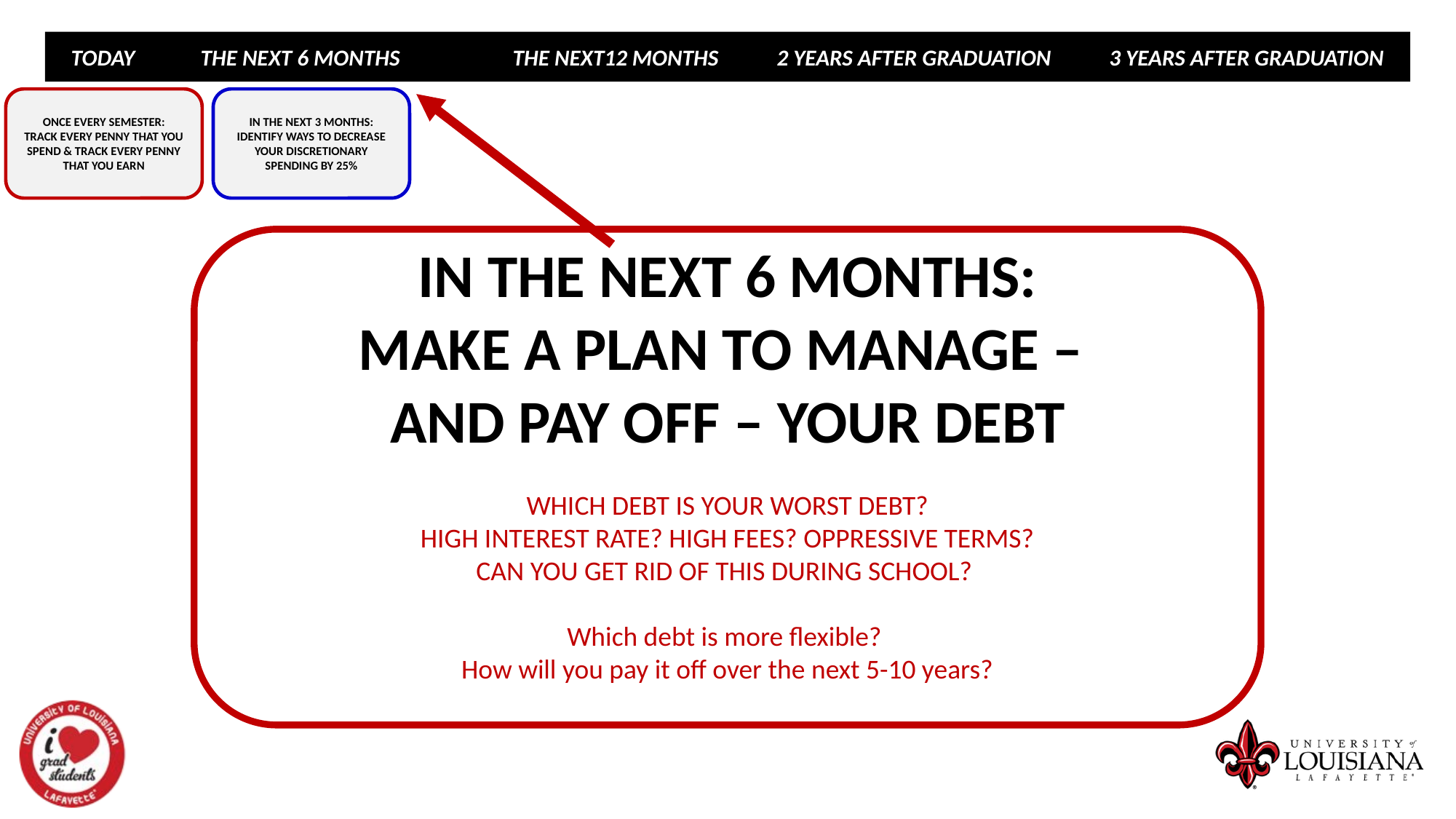

TODAY   	    THE NEXT 6 MONTHS	 THE NEXT12 MONTHS 	          2 YEARS AFTER GRADUATION	           3 YEARS AFTER GRADUATION
ONCE EVERY SEMESTER:
TRACK EVERY PENNY THAT YOU SPEND & TRACK EVERY PENNY THAT YOU EARN
IN THE NEXT 3 MONTHS:
IDENTIFY WAYS TO DECREASE YOUR DISCRETIONARY SPENDING BY 25%
IN THE NEXT 6 MONTHS:
MAKE A PLAN TO MANAGE –
AND PAY OFF – YOUR DEBT

WHICH DEBT IS YOUR WORST DEBT?
HIGH INTEREST RATE? HIGH FEES? OPPRESSIVE TERMS?
CAN YOU GET RID OF THIS DURING SCHOOL?
Which debt is more flexible?
How will you pay it off over the next 5-10 years?